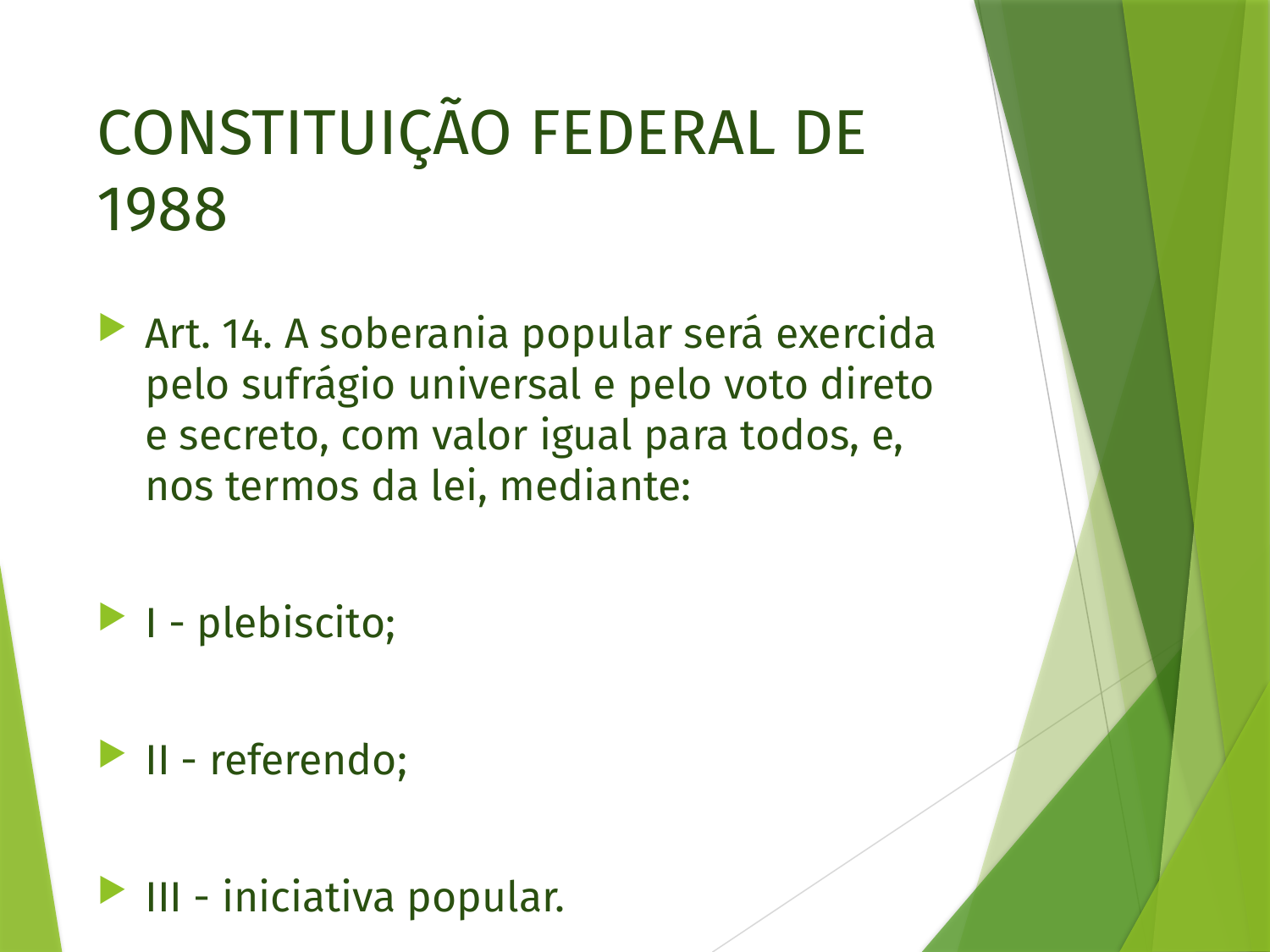

# CONSTITUIÇÃO FEDERAL DE 1988
Art. 14. A soberania popular será exercida pelo sufrágio universal e pelo voto direto e secreto, com valor igual para todos, e, nos termos da lei, mediante:

I - plebiscito;

II - referendo;

III - iniciativa popular.